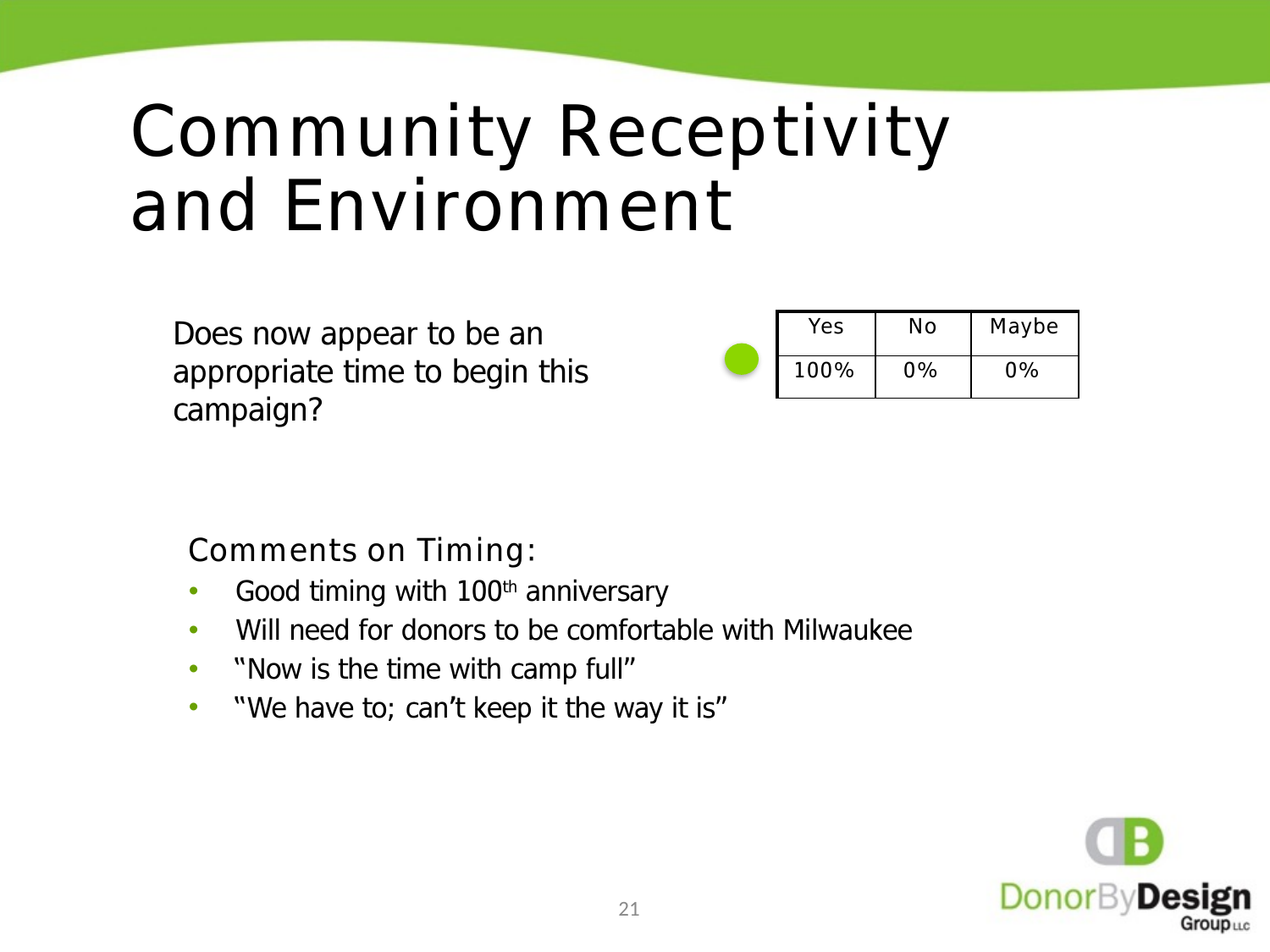

Community Receptivity
and Environment
Does now appear to be an appropriate time to begin this campaign?

| Yes | No | Maybe |
| --- | --- | --- |
| 100% | 0% | 0% |

Comments on Timing:
Good timing with 100th anniversary
Will need for donors to be comfortable with Milwaukee
“Now is the time with camp full”
“We have to; can’t keep it the way it is”

21